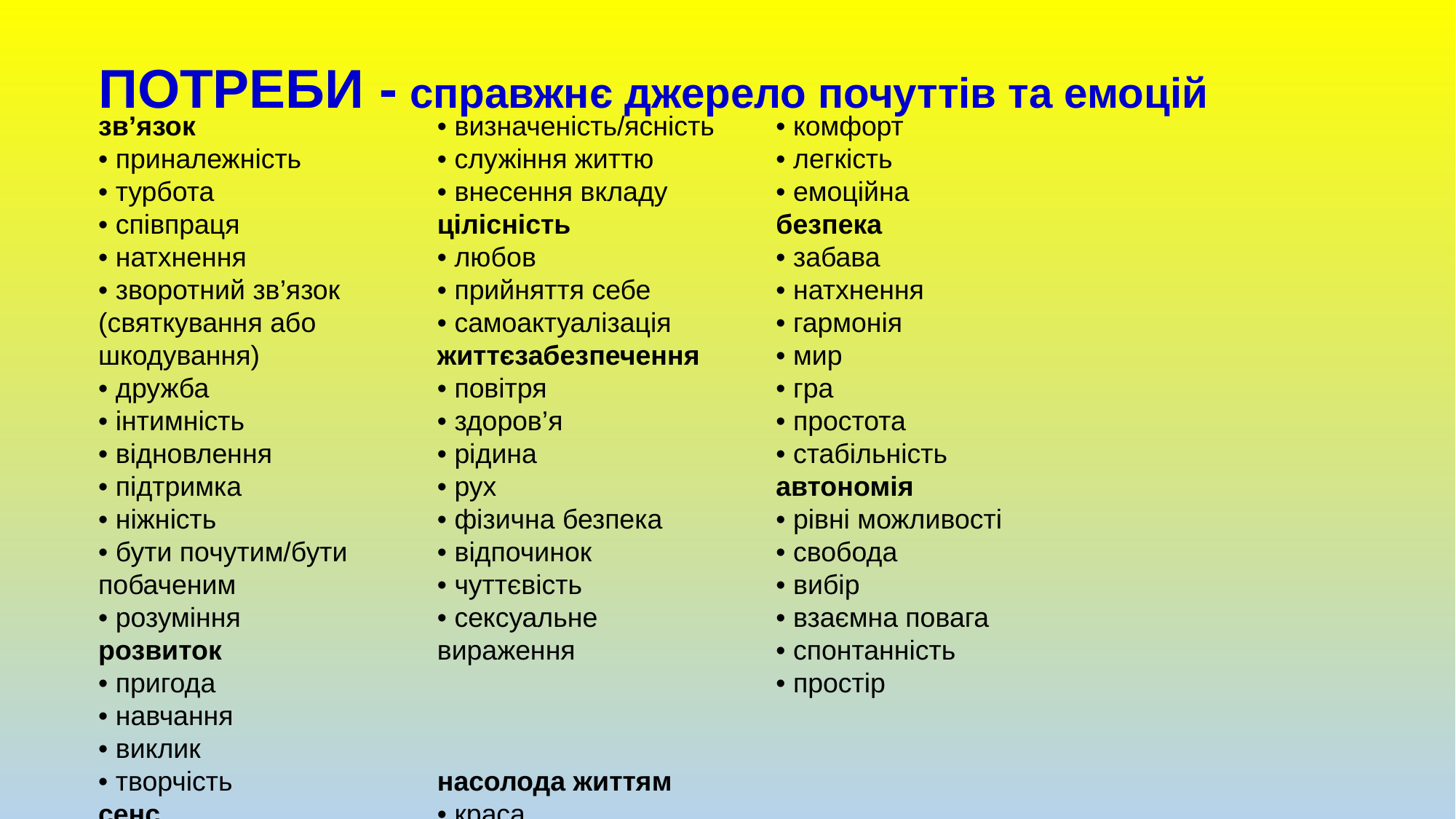

ПОТРЕБИ - справжнє джерело почуттів та емоцій
зв’язок
• приналежність
• турбота
• співпраця
• натхнення
• зворотний зв’язок
(святкування або
шкодування)
• дружба
• інтимність
• відновлення
• підтримка
• ніжність
• бути почутим/бути
побаченим
• розуміння
розвиток
• пригода
• навчання
• виклик
• творчість
сенс
• визначеність/ясність
• служіння життю
• внесення вкладу
цілісність
• любов
• прийняття себе
• самоактуалізація
життєзабезпечення
• повітря
• здоров’я
• рідина
• рух
• фізична безпека
• відпочинок
• чуттєвість
• сексуальне
вираження

насолода життям
• краса
• комфорт
• легкість
• емоційна
безпека
• забава
• натхнення
• гармонія
• мир
• гра
• простота
• стабільність
автономія
• рівні можливості
• свобода
• вибір
• взаємна повага
• спонтанність
• простір